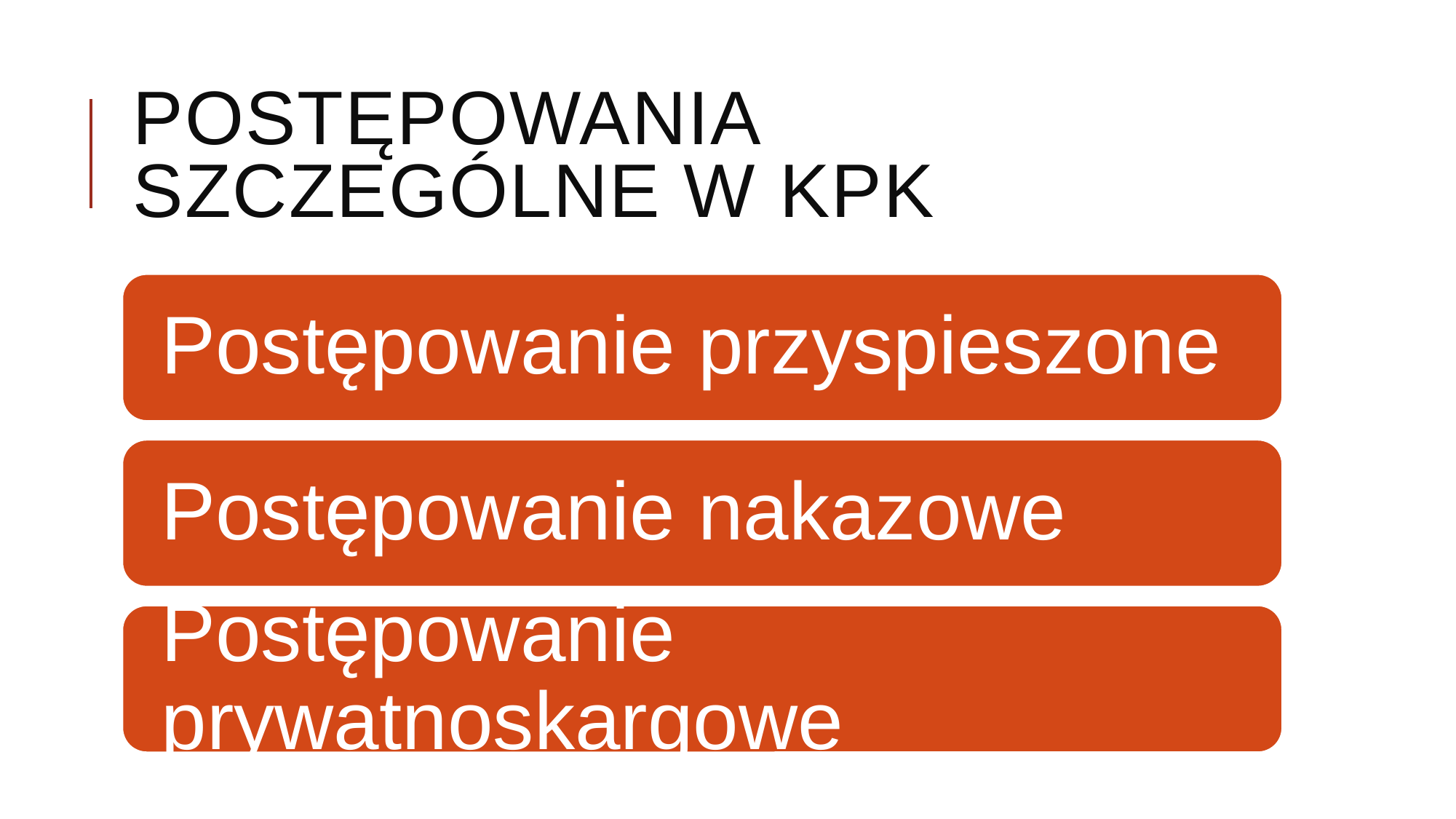

# Postępowania szczególne w kpk
Postępowanie przyspieszone
Postępowanie nakazowe
Postępowanie prywatnoskargowe